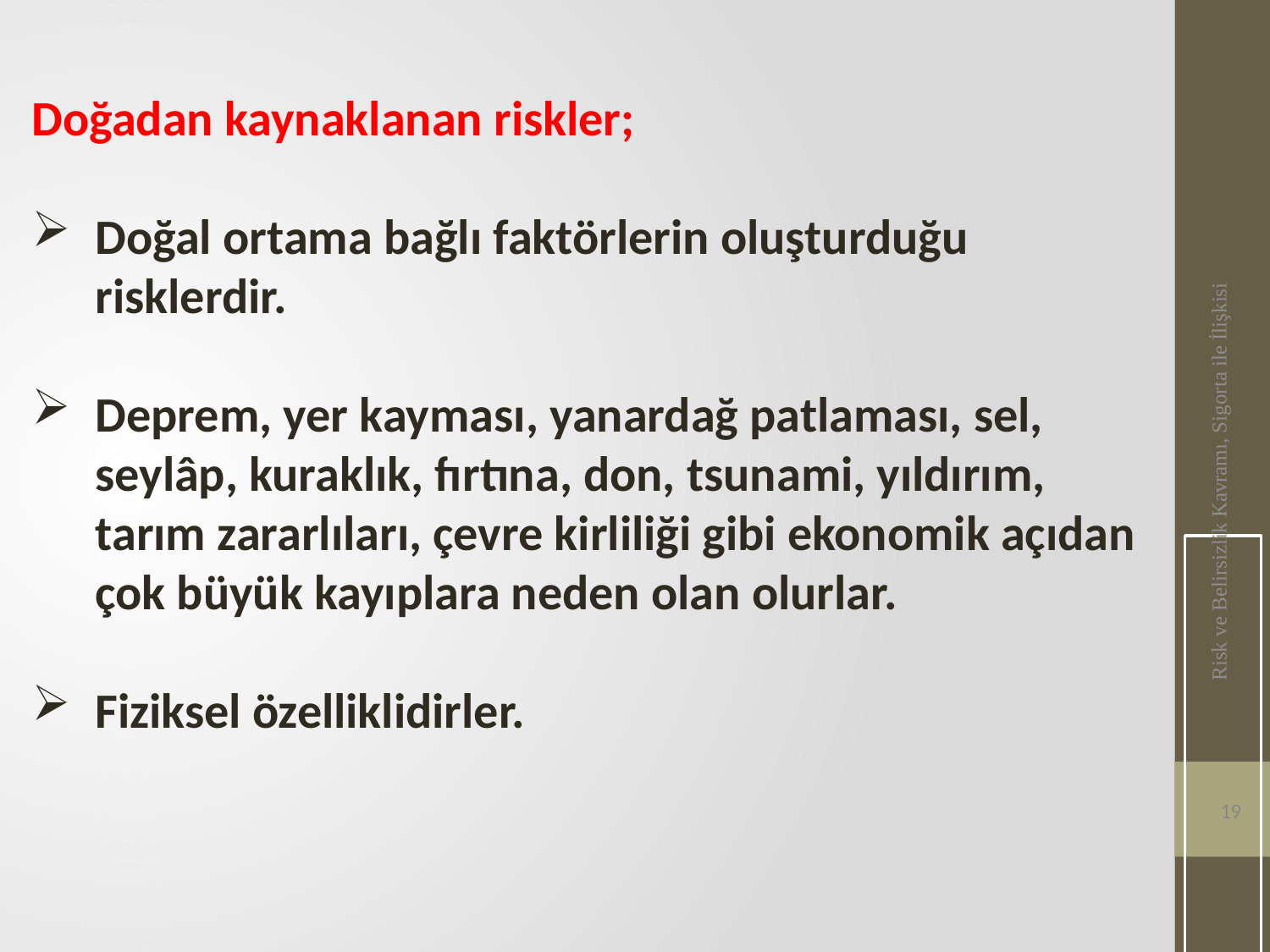

Doğadan kaynaklanan riskler;

Doğal ortama bağlı faktörlerin oluşturduğu risklerdir.

Deprem, yer kayması, yanardağ patlaması, sel, seylâp, kuraklık, fırtına, don, tsunami, yıldırım, tarım zararlıları, çevre kirliliği gibi ekonomik açıdan çok büyük kayıplara neden olan olurlar.

Fiziksel özelliklidirler.
Risk ve Belirsizlik Kavramı, Sigorta ile İlişkisi
19